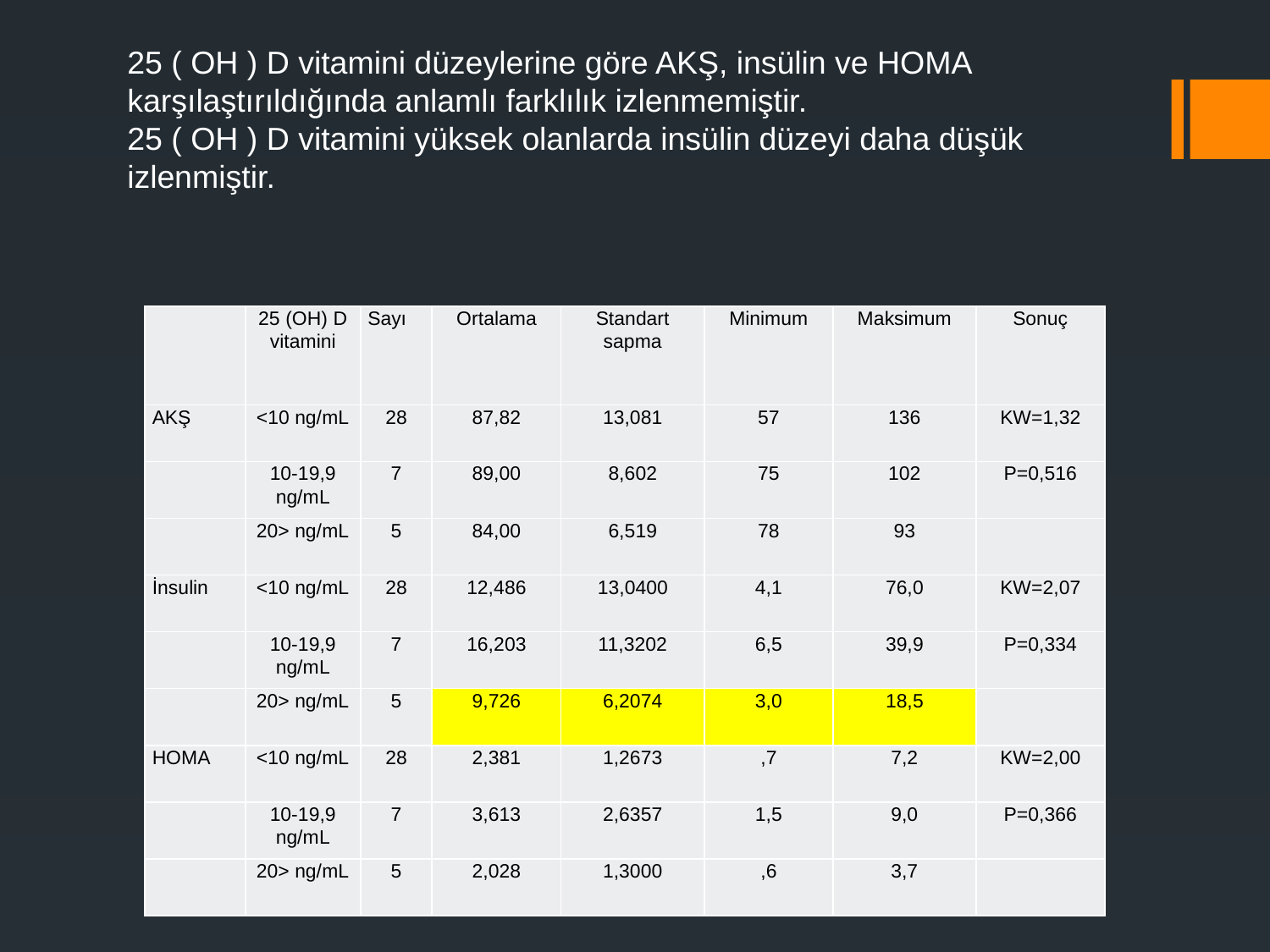

25 ( OH ) D vitamini düzeylerine göre AKŞ, insülin ve HOMA karşılaştırıldığında anlamlı farklılık izlenmemiştir.
25 ( OH ) D vitamini yüksek olanlarda insülin düzeyi daha düşük izlenmiştir.
#
|  | 25 (OH) D vitamini | Sayı | Ortalama | Standart sapma | Minimum | Maksimum | Sonuç |
| --- | --- | --- | --- | --- | --- | --- | --- |
| AKŞ | <10 ng/mL | 28 | 87,82 | 13,081 | 57 | 136 | KW=1,32 |
|  | 10-19,9 ng/mL | 7 | 89,00 | 8,602 | 75 | 102 | P=0,516 |
|  | 20> ng/mL | 5 | 84,00 | 6,519 | 78 | 93 |  |
| İnsulin | <10 ng/mL | 28 | 12,486 | 13,0400 | 4,1 | 76,0 | KW=2,07 |
|  | 10-19,9 ng/mL | 7 | 16,203 | 11,3202 | 6,5 | 39,9 | P=0,334 |
|  | 20> ng/mL | 5 | 9,726 | 6,2074 | 3,0 | 18,5 |  |
| HOMA | <10 ng/mL | 28 | 2,381 | 1,2673 | ,7 | 7,2 | KW=2,00 |
|  | 10-19,9 ng/mL | 7 | 3,613 | 2,6357 | 1,5 | 9,0 | P=0,366 |
|  | 20> ng/mL | 5 | 2,028 | 1,3000 | ,6 | 3,7 |  |